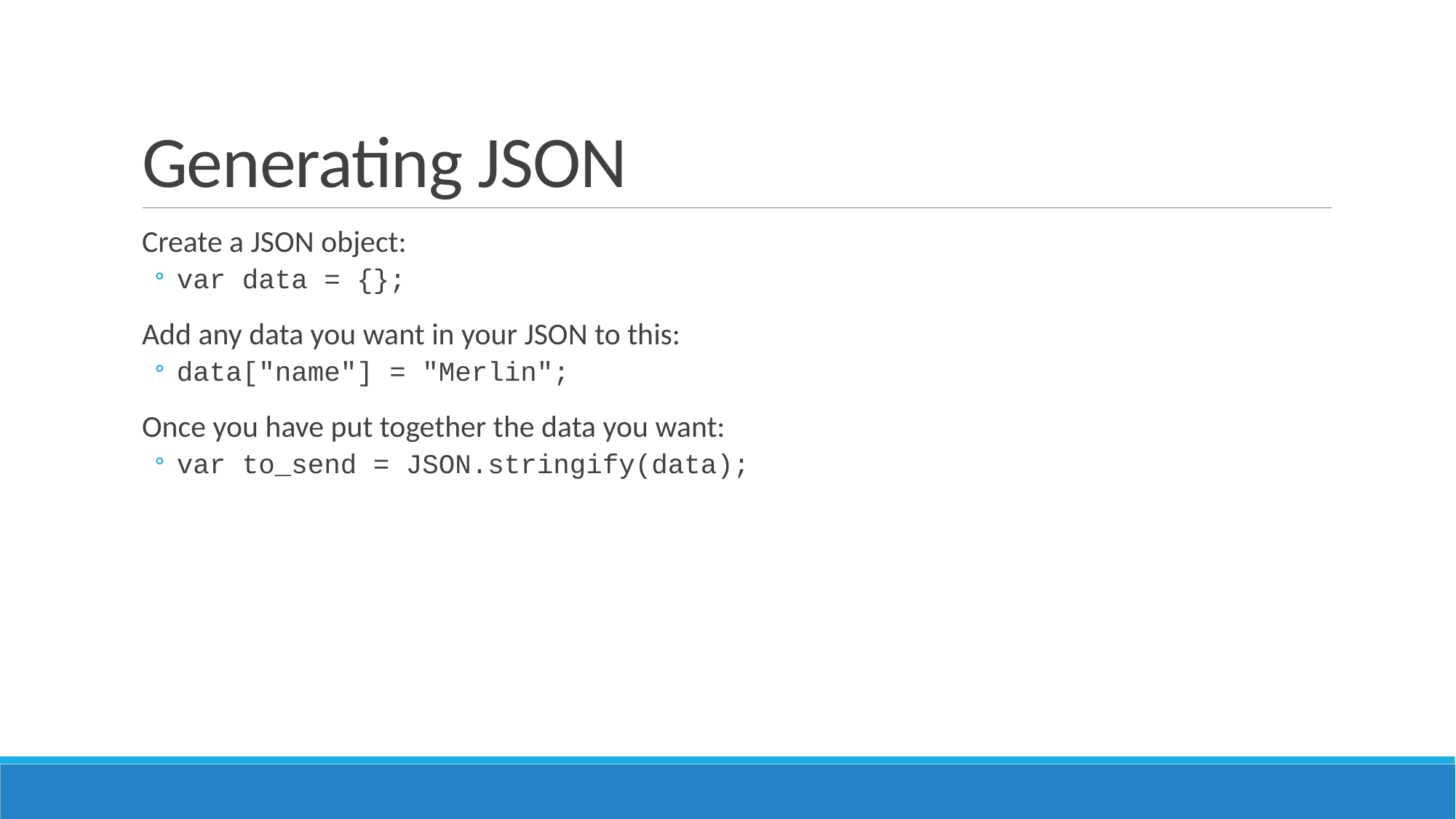

# Generating JSON
Create a JSON object:
var data = {};
Add any data you want in your JSON to this:
data["name"] = "Merlin";
Once you have put together the data you want:
var to_send = JSON.stringify(data);